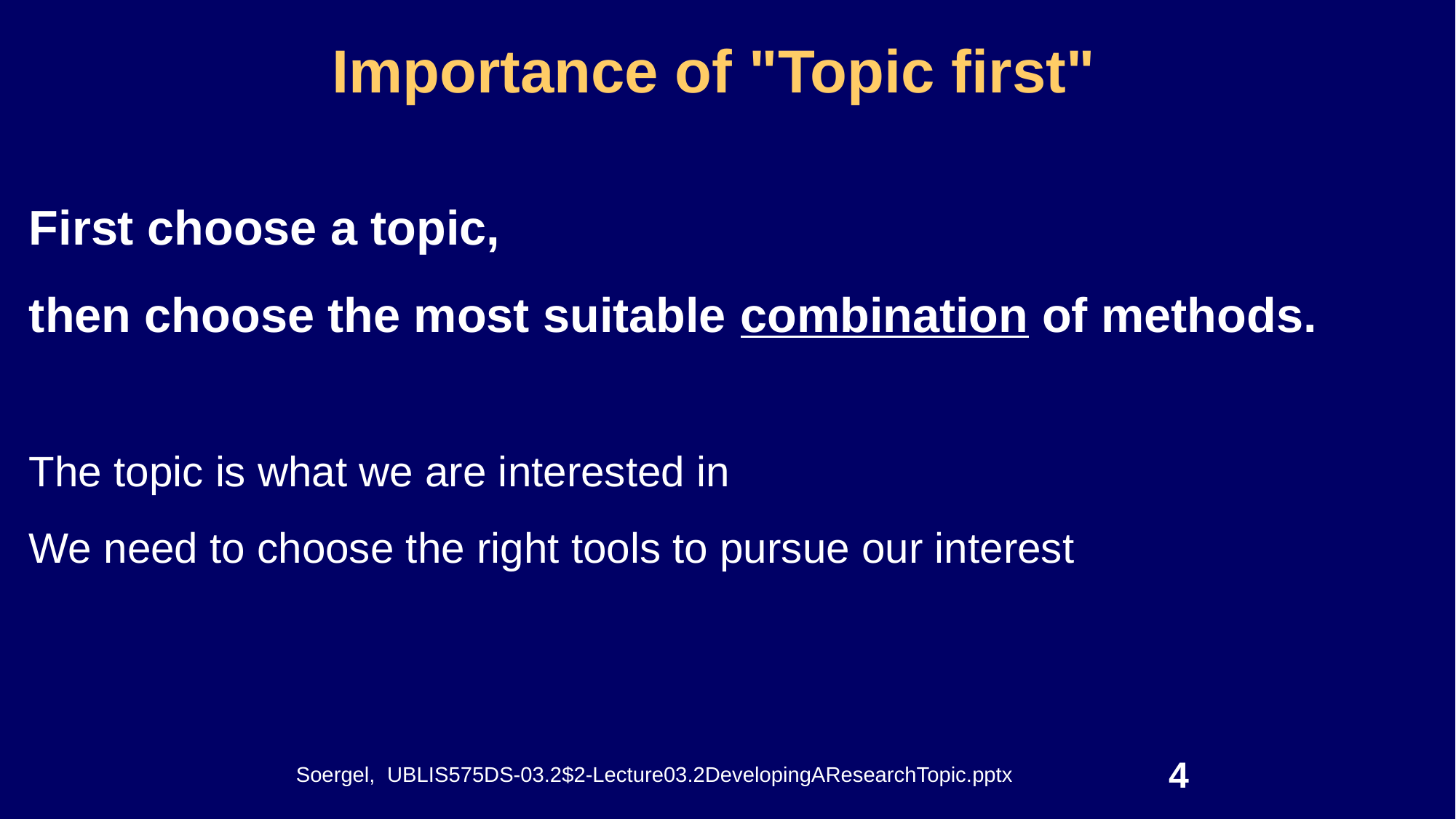

# Importance of "Topic first"
First choose a topic,
then choose the most suitable combination of methods.

The topic is what we are interested in
We need to choose the right tools to pursue our interest
4
Soergel,  UBLIS575DS-03.2$2-Lecture03.2DevelopingAResearchTopic.pptx